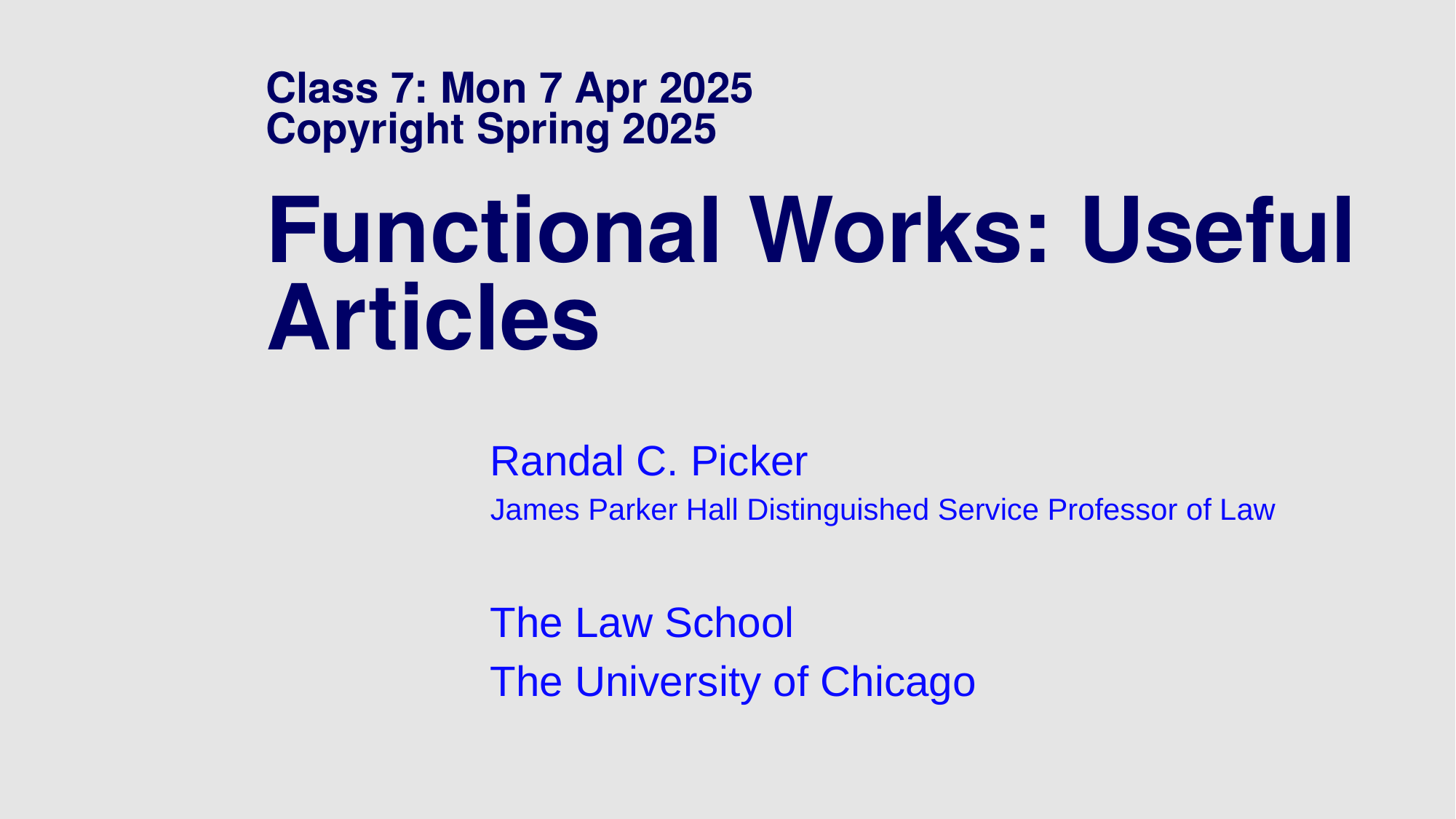

# Class 7: Mon 7 Apr 2025 Copyright Spring 2025 Functional Works: Useful Articles
Randal C. Picker
James Parker Hall Distinguished Service Professor of Law

The Law School
The University of Chicago